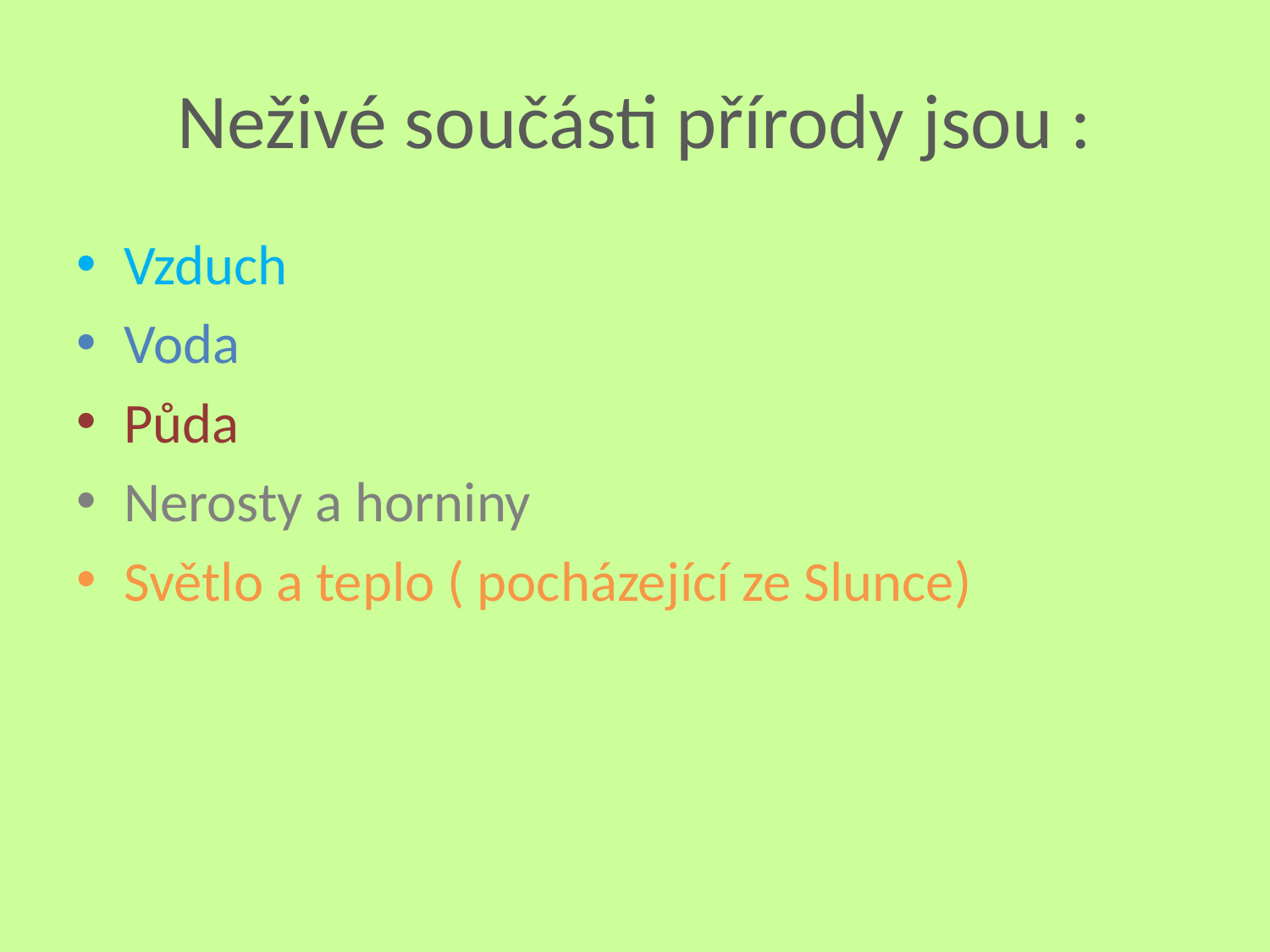

# Neživé součásti přírody jsou :
Vzduch
Voda
Půda
Nerosty a horniny
Světlo a teplo ( pocházející ze Slunce)